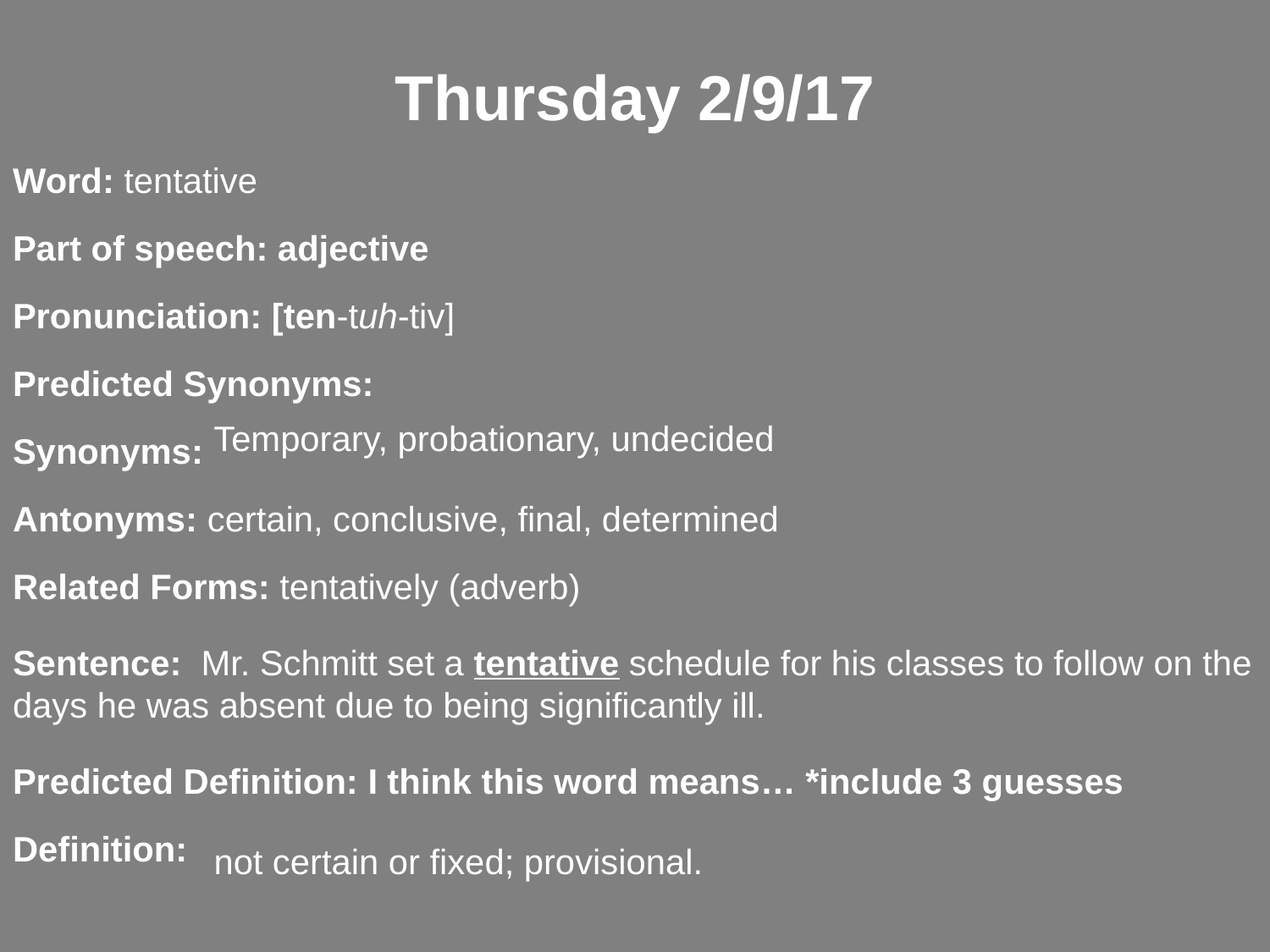

Thursday 2/9/17

Word: tentative

Part of speech: adjective

Pronunciation: [ten-tuh-tiv]

Predicted Synonyms:

Synonyms:

Antonyms: certain, conclusive, final, determined

Related Forms: tentatively (adverb)

Sentence:  Mr. Schmitt set a tentative schedule for his classes to follow on the days he was absent due to being significantly ill.

Predicted Definition: I think this word means… *include 3 guesses

Definition:

Temporary, probationary, undecided
not certain or fixed; provisional.